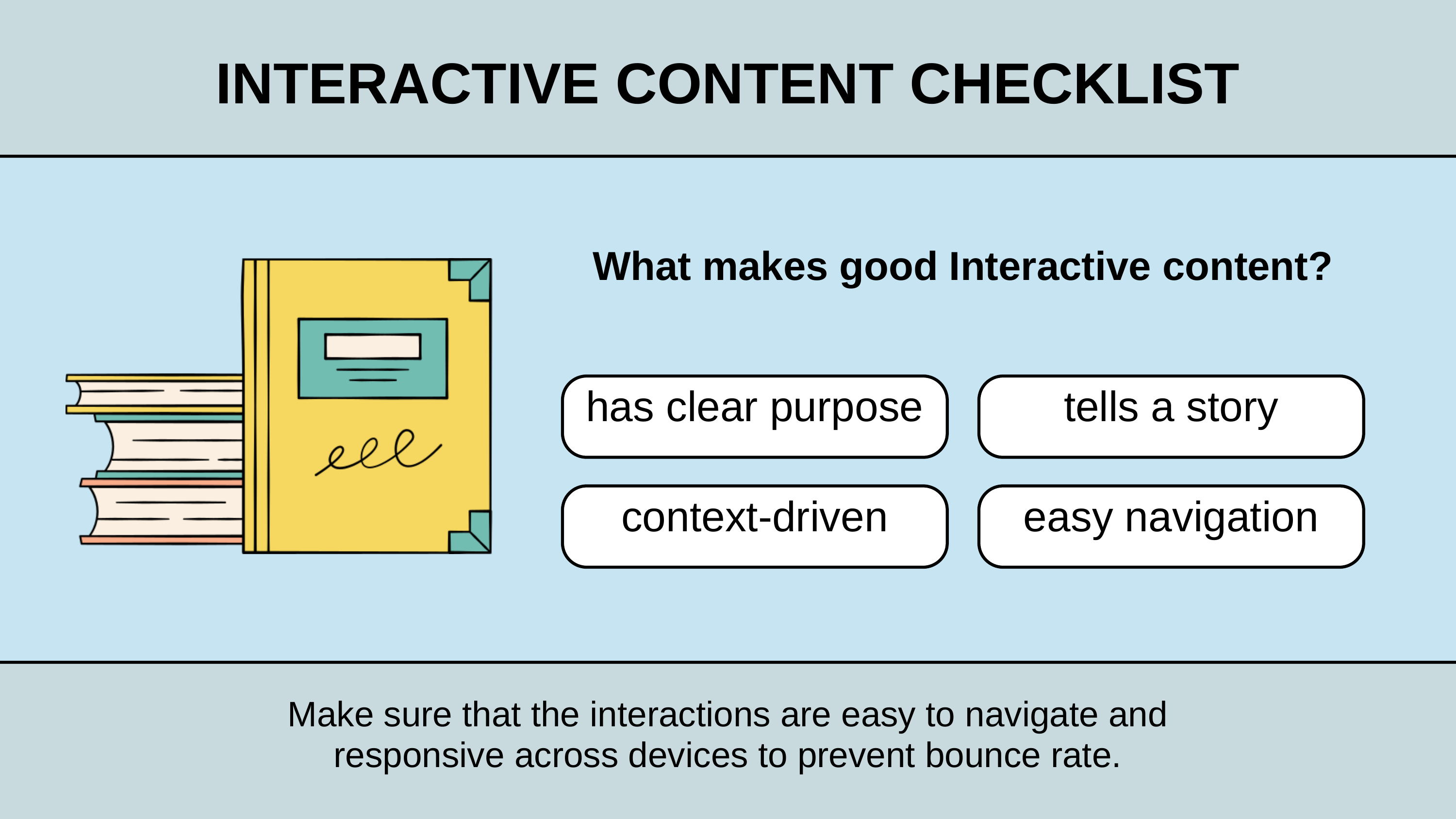

INTERACTIVE CONTENT CHECKLIST
What makes good Interactive content?

has clear purpose

tells a story

easy navigation

context-driven

Make sure that the interactions are easy to navigate and responsive across devices to prevent bounce rate.